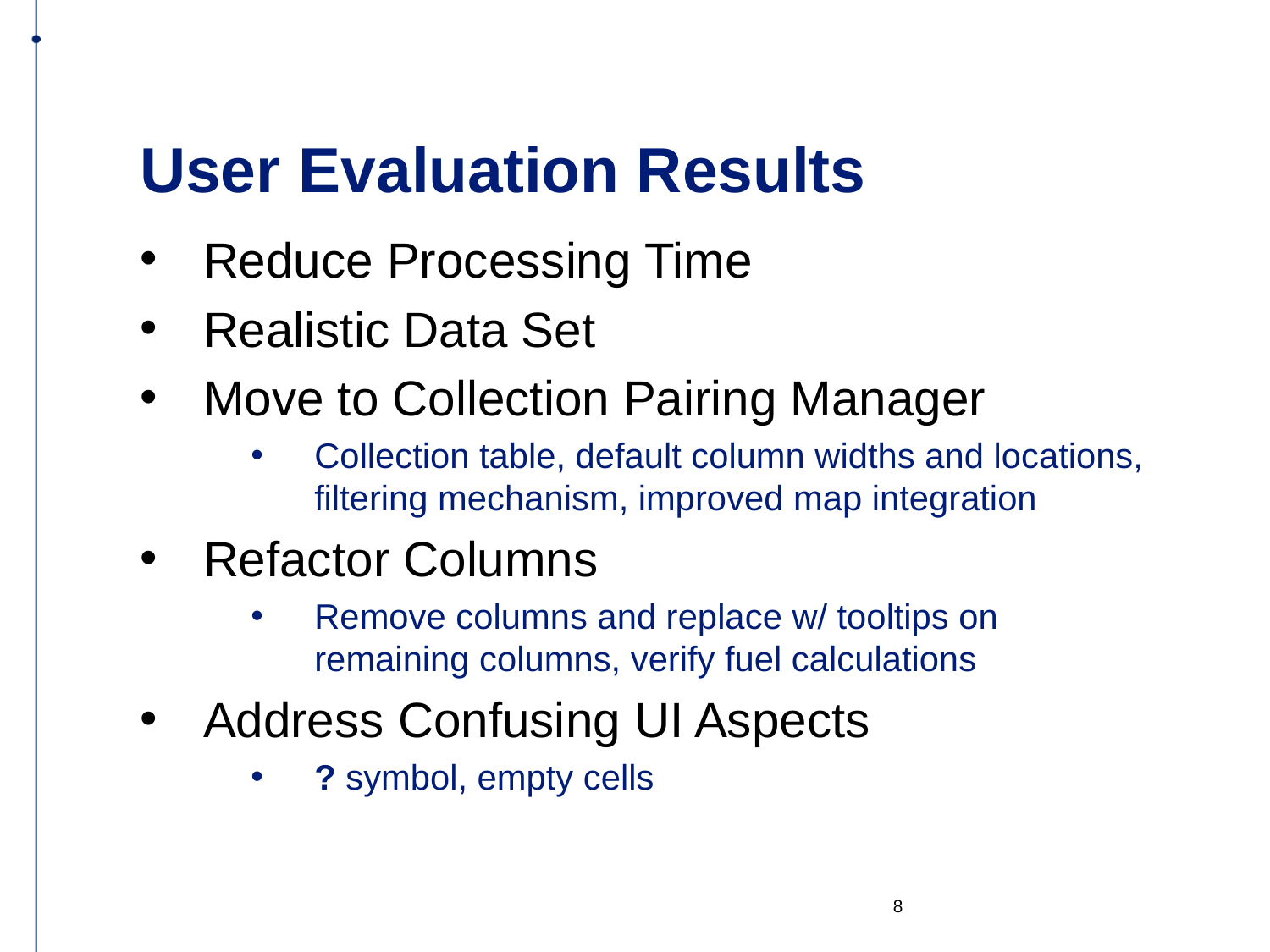

# User Evaluation Results
Reduce Processing Time
Realistic Data Set
Move to Collection Pairing Manager
Collection table, default column widths and locations, filtering mechanism, improved map integration
Refactor Columns
Remove columns and replace w/ tooltips on remaining columns, verify fuel calculations
Address Confusing UI Aspects
? symbol, empty cells

8